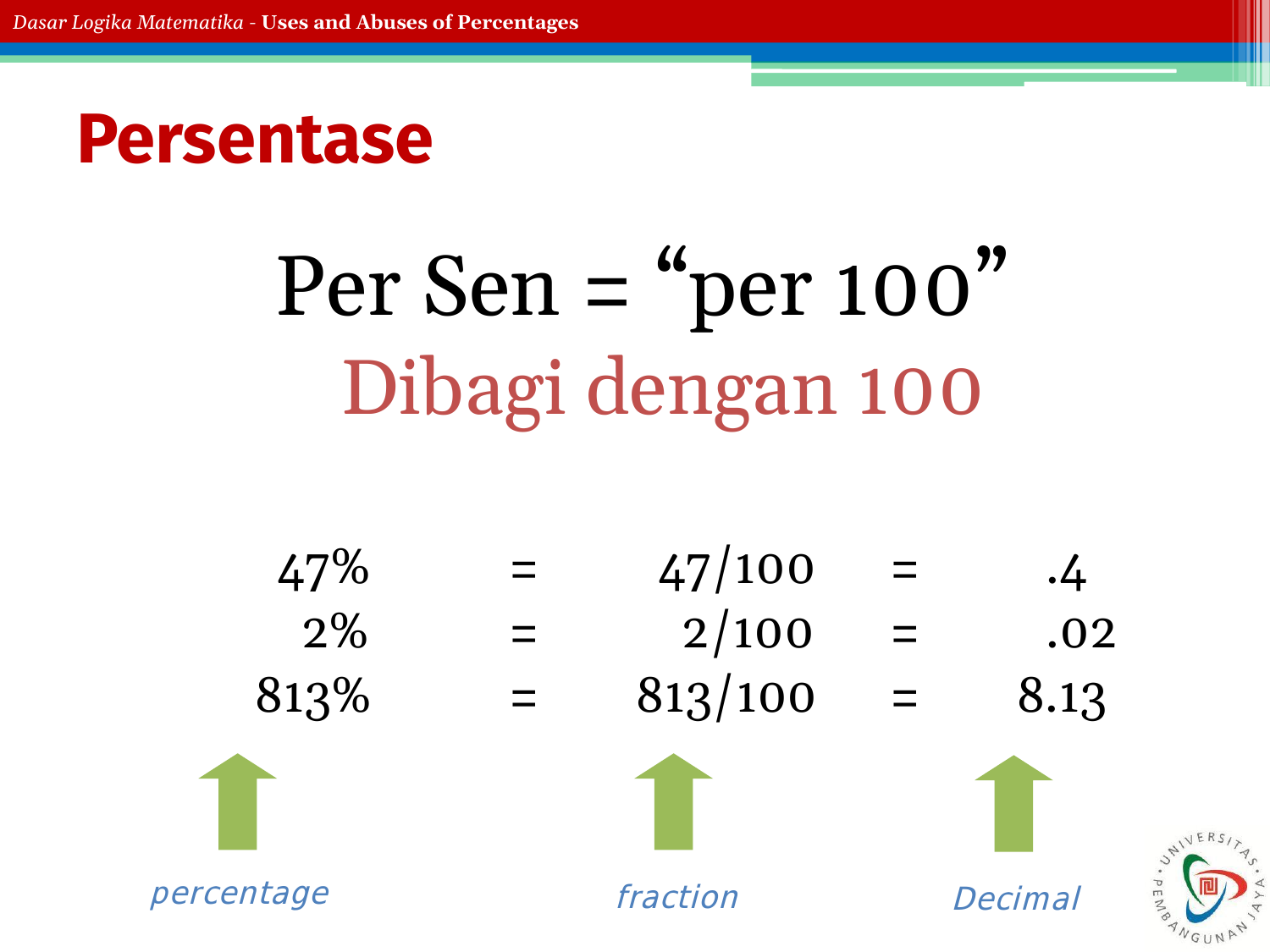

# Persentase
Per Sen = “per 100”
Dibagi dengan 100

		  47%		= 	  47/100	= 	0.4
		    2% 	=     	    2/100	= 	0.02
		813%		= 	813/100	=	8.13

percentage

fraction

Decimal